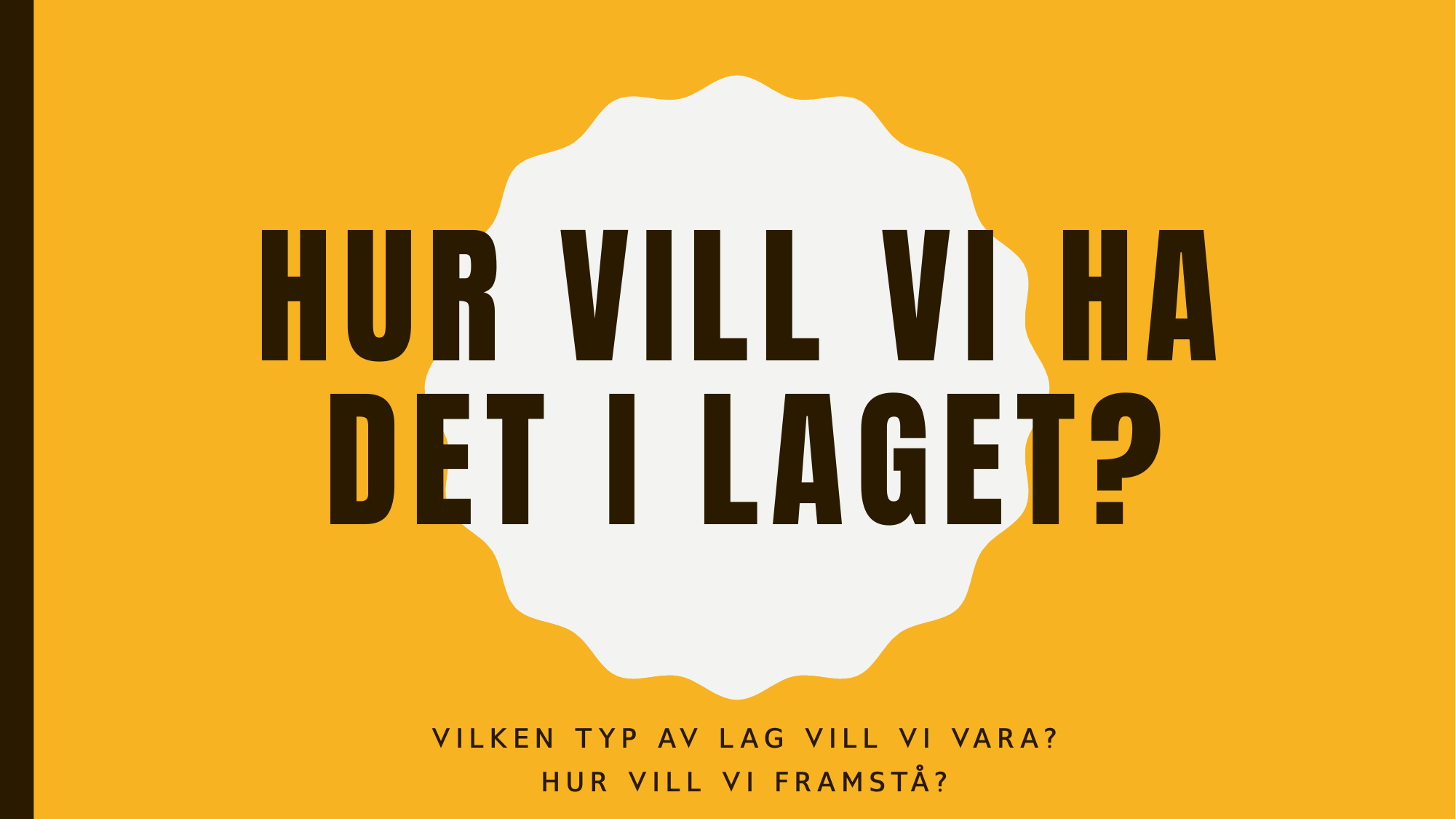

# Hur vill vi ha det i laget?
Vilken typ av lag vill vi vara?
Hur vill vi framstå?